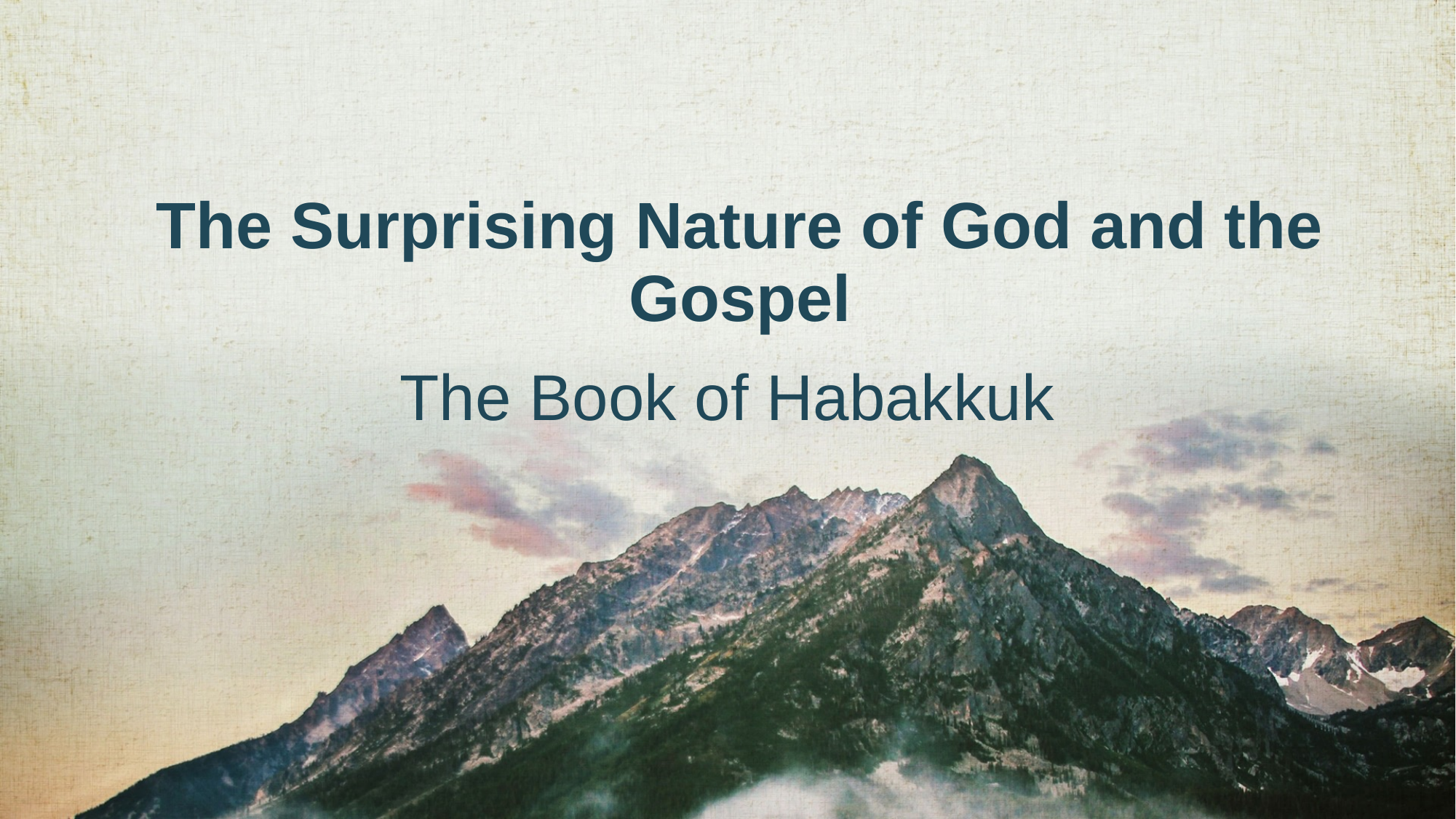

# The Surprising Nature of God and the Gospel
The Book of Habakkuk